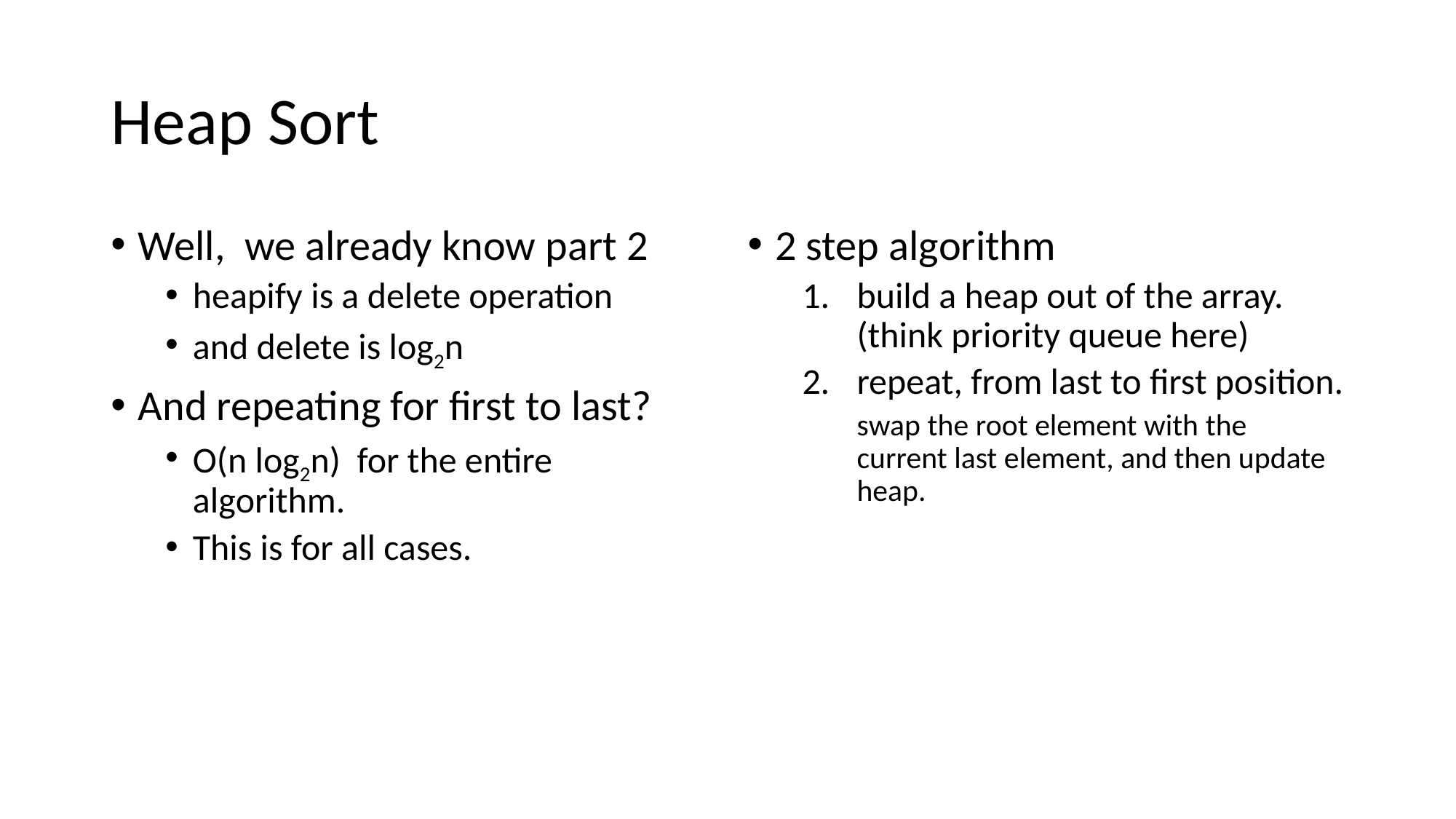

# Heap Sort
Well,  we already know part 2
heapify is a delete operation
and delete is log2n
And repeating for first to last?
O(n log2n)  for the entire algorithm.
This is for all cases.

2 step algorithm
build a heap out of the array.  (think priority queue here)
repeat, from last to first position.
swap the root element with the current last element, and then update heap.